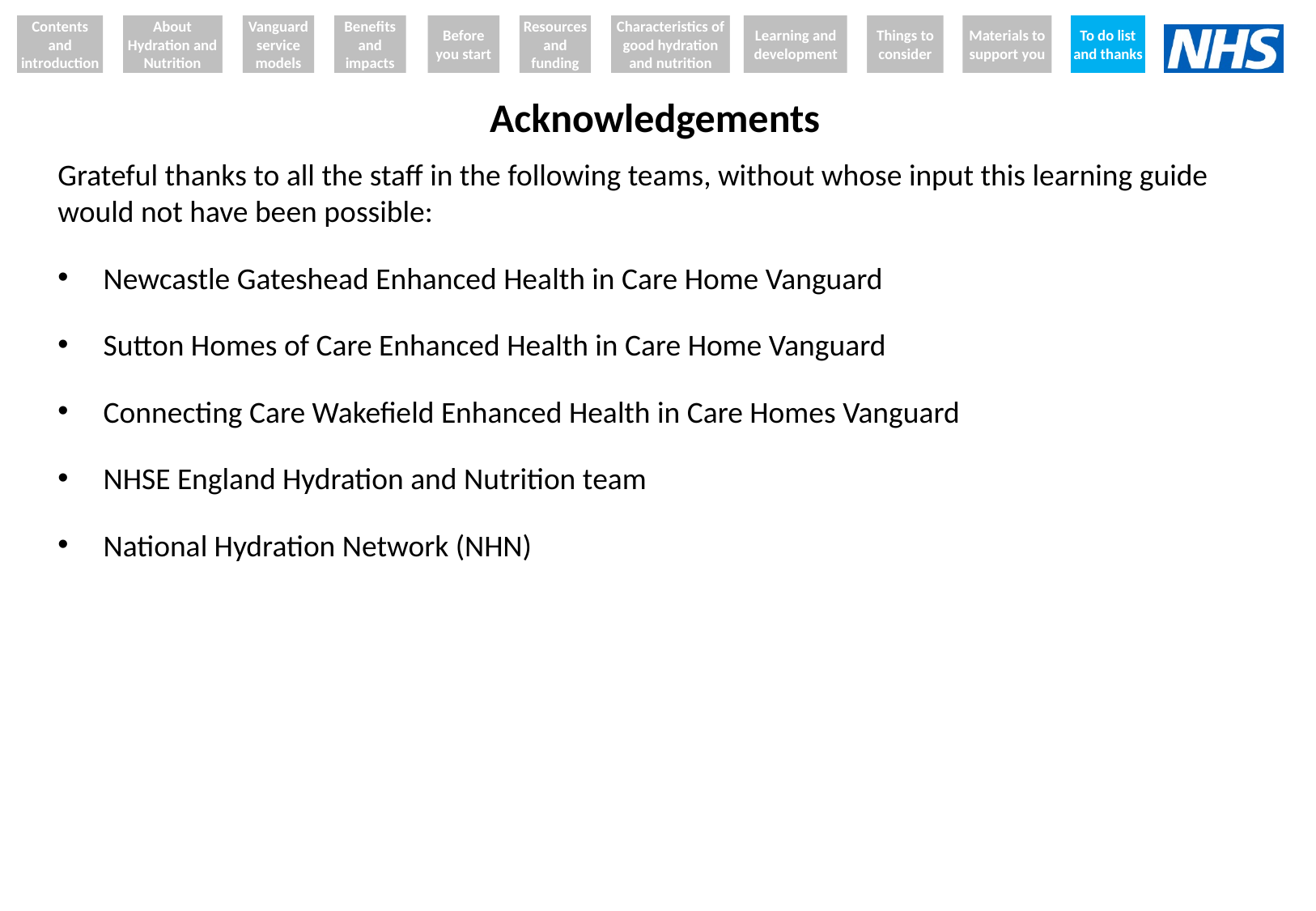

Contents and introduction

About Hydration and Nutrition

Vanguard service models

Benefits and impacts

Before you start

Resources and funding

Characteristics of good hydration and nutrition

Learning and development

Things to consider
Materials to support you

To do list and thanks
# Acknowledgements
Grateful thanks to all the staff in the following teams, without whose input this learning guide would not have been possible:
Newcastle Gateshead Enhanced Health in Care Home Vanguard
Sutton Homes of Care Enhanced Health in Care Home Vanguard
Connecting Care Wakefield Enhanced Health in Care Homes Vanguard
NHSE England Hydration and Nutrition team
National Hydration Network (NHN)